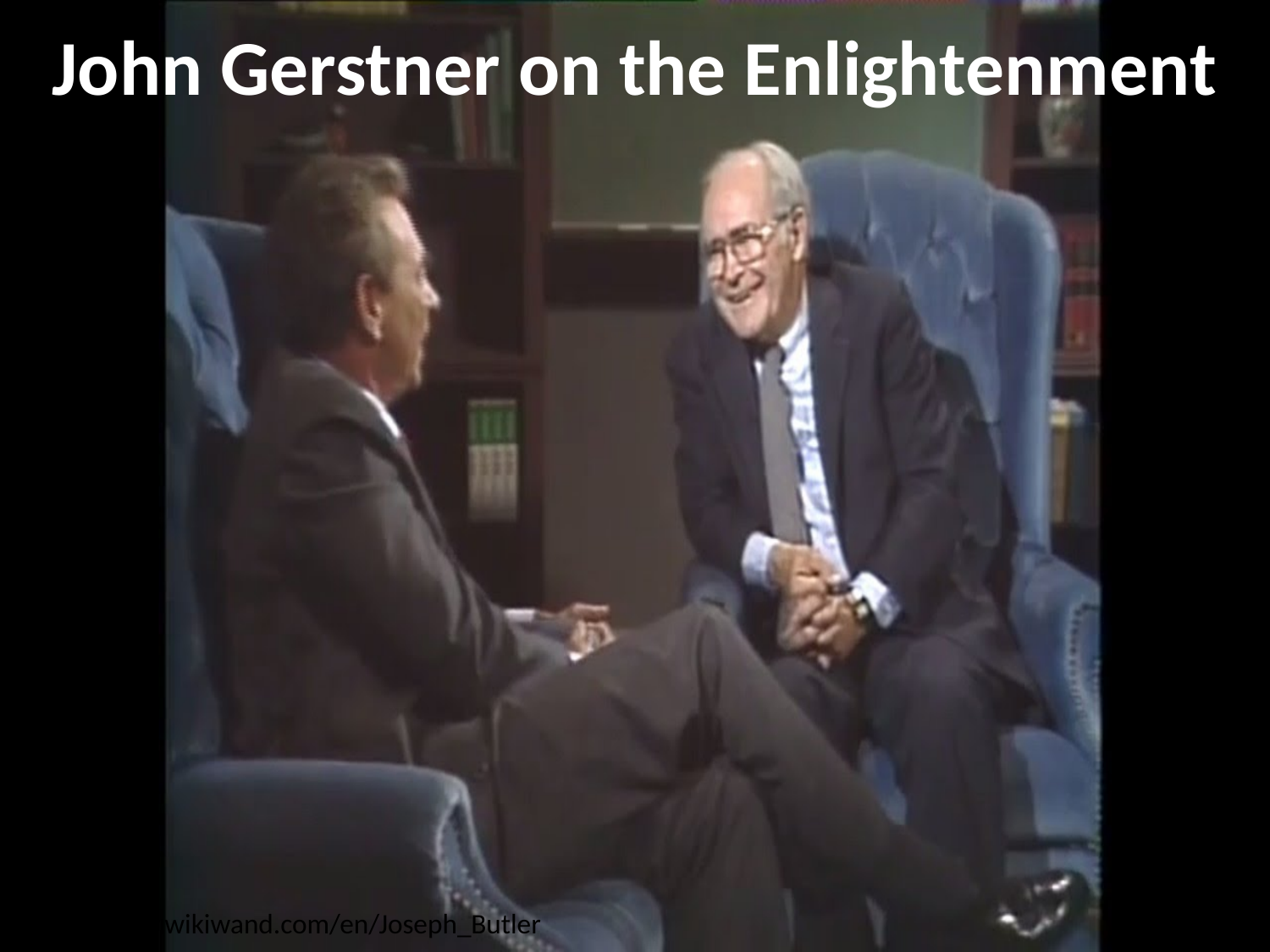

# John Gerstner on the Enlightenment
https://www.wikiwand.com/en/Joseph_Butler